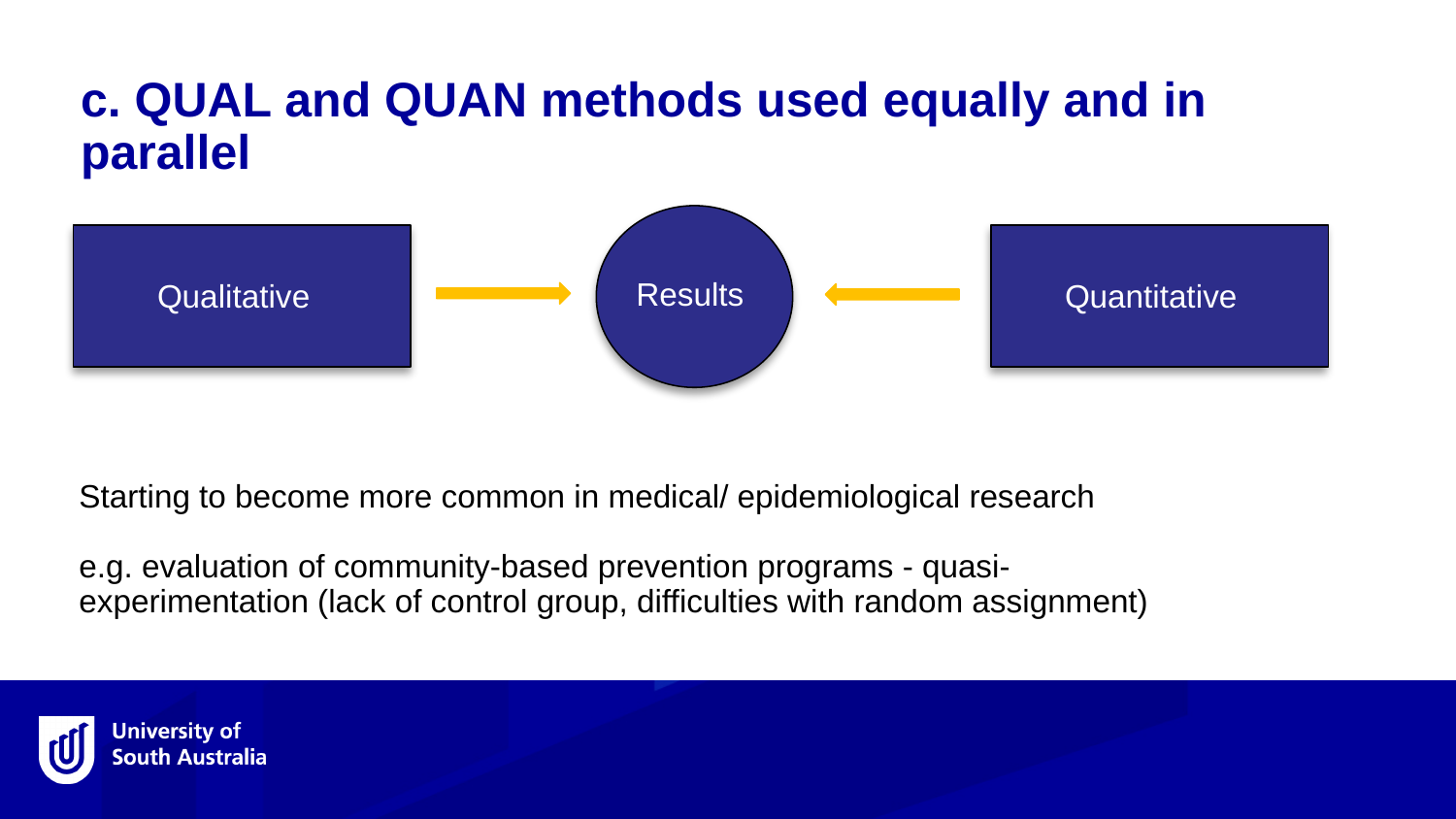

c. QUAL and QUAN methods used equally and in parallel

Results

Qualitative
Quantitative

Starting to become more common in medical/ epidemiological research

e.g. evaluation of community-based prevention programs - quasi-experimentation (lack of control group, difficulties with random assignment)